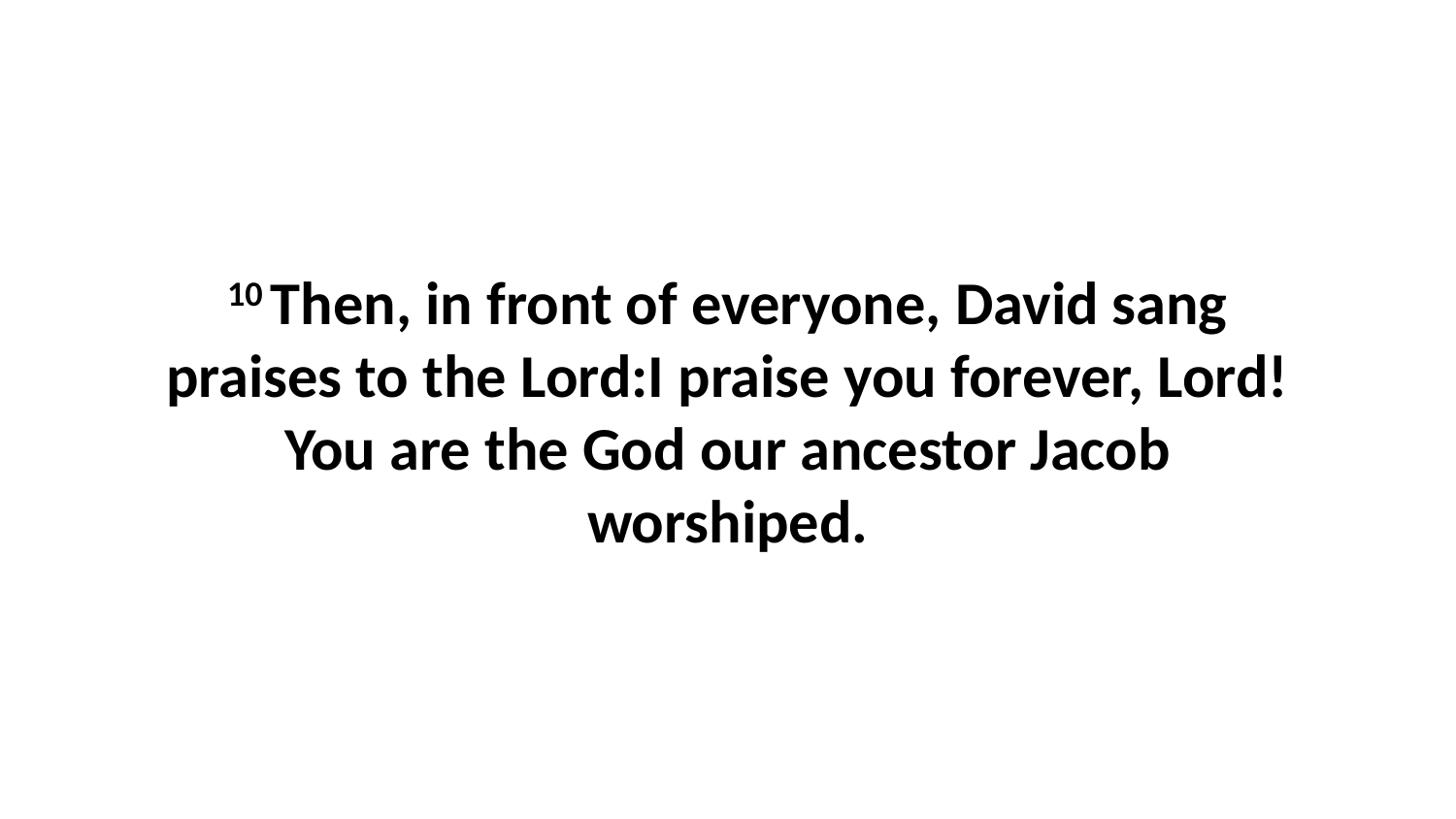

10 Then, in front of everyone, David sang praises to the Lord:I praise you forever, Lord! You are the God our ancestor Jacob worshiped.